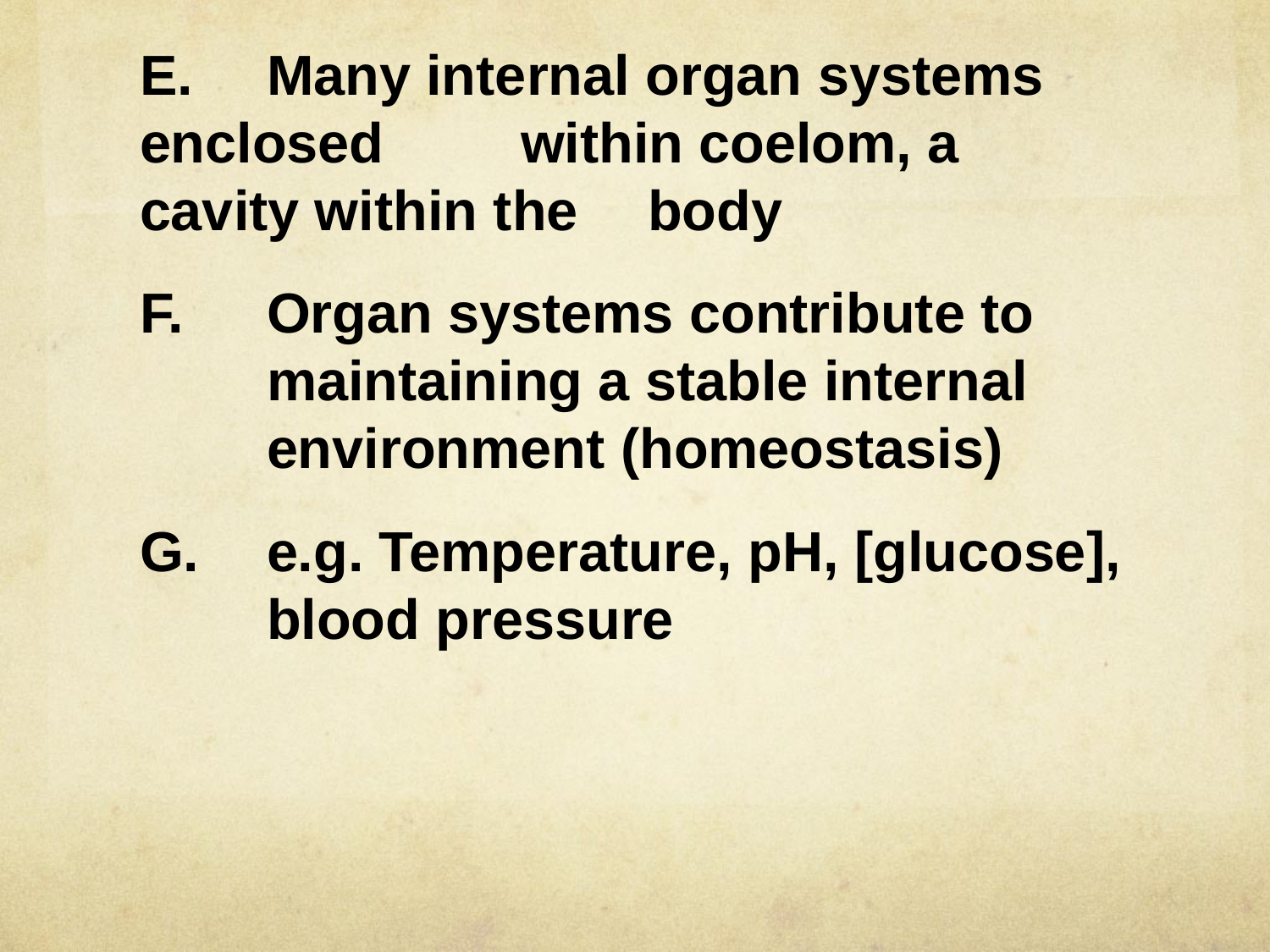

E.	Many internal organ systems enclosed 	within coelom, a cavity within the 	body
F.	Organ systems contribute to 	maintaining a stable internal 	environment (homeostasis)
G.	e.g. Temperature, pH, [glucose], 	blood pressure